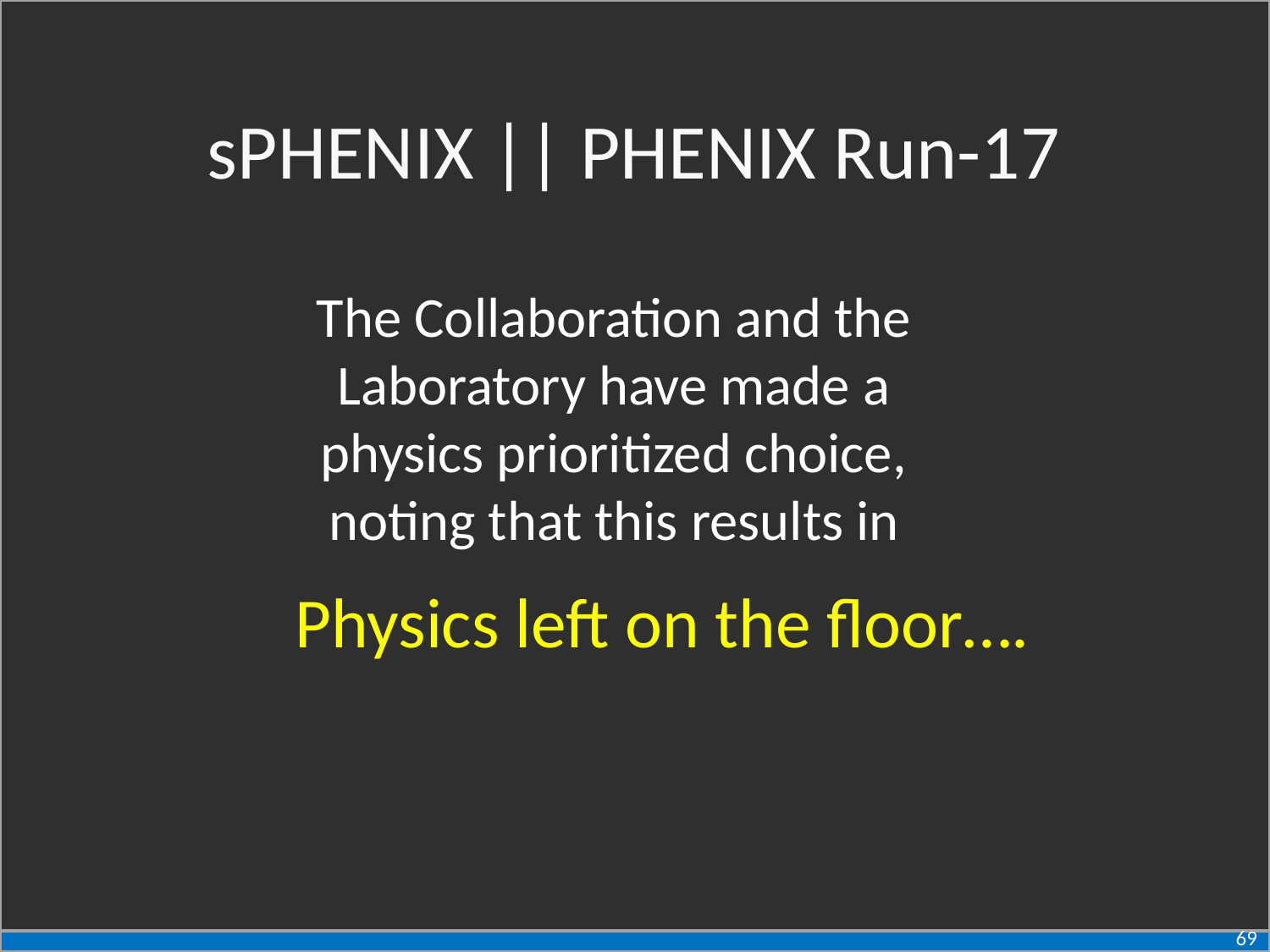

sPHENIX || PHENIX Run-17
The Collaboration and the Laboratory have made a physics prioritized choice,
noting that this results in
Physics left on the floor….
69